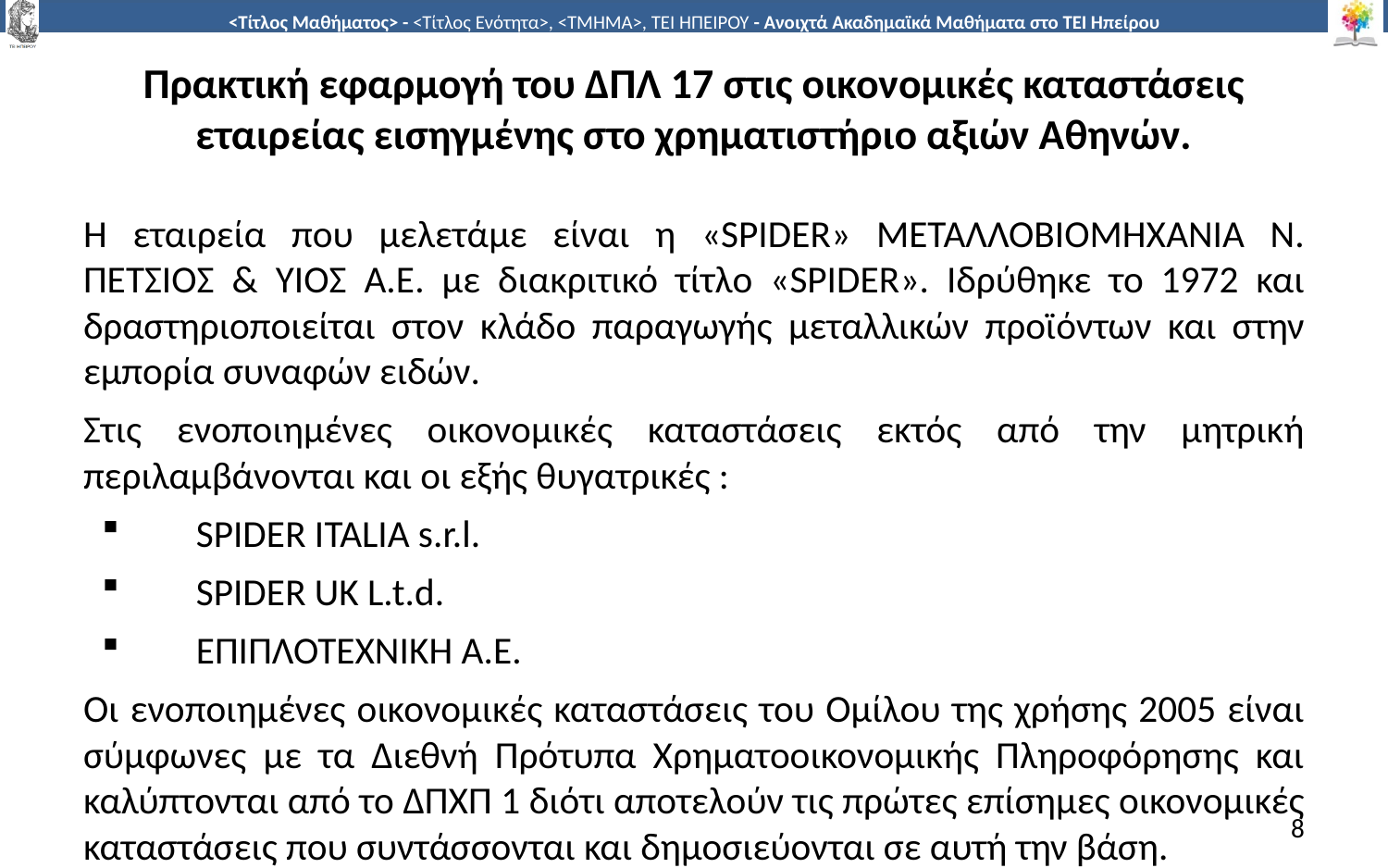

# Πρακτική εφαρμογή του ΔΠΛ 17 στις οικονομικές καταστάσεις εταιρείας εισηγμένης στο χρηματιστήριο αξιών Αθηνών.
Η εταιρεία που μελετάμε είναι η «SPIDER» ΜΕΤΑΛΛΟΒΙΟΜΗΧΑΝΙΑ Ν. ΠΕΤΣΙΟΣ & ΥΙΟΣ Α.Ε. με διακριτικό τίτλο «SPIDER». Ιδρύθηκε το 1972 και δραστηριοποιείται στον κλάδο παραγωγής μεταλλικών προϊόντων και στην εμπορία συναφών ειδών.
Στις ενοποιημένες οικονομικές καταστάσεις εκτός από την μητρική περιλαμβάνονται και οι εξής θυγατρικές :
SPIDER ITALIA s.r.l.
SPIDER UK L.t.d.
ΕΠΙΠΛΟΤΕΧΝΙΚΗ Α.Ε.
Οι ενοποιημένες οικονομικές καταστάσεις του Ομίλου της χρήσης 2005 είναι σύμφωνες με τα Διεθνή Πρότυπα Χρηματοοικονομικής Πληροφόρησης και καλύπτονται από το ΔΠΧΠ 1 διότι αποτελούν τις πρώτες επίσημες οικονομικές καταστάσεις που συντάσσονται και δημοσιεύονται σε αυτή την βάση.

8